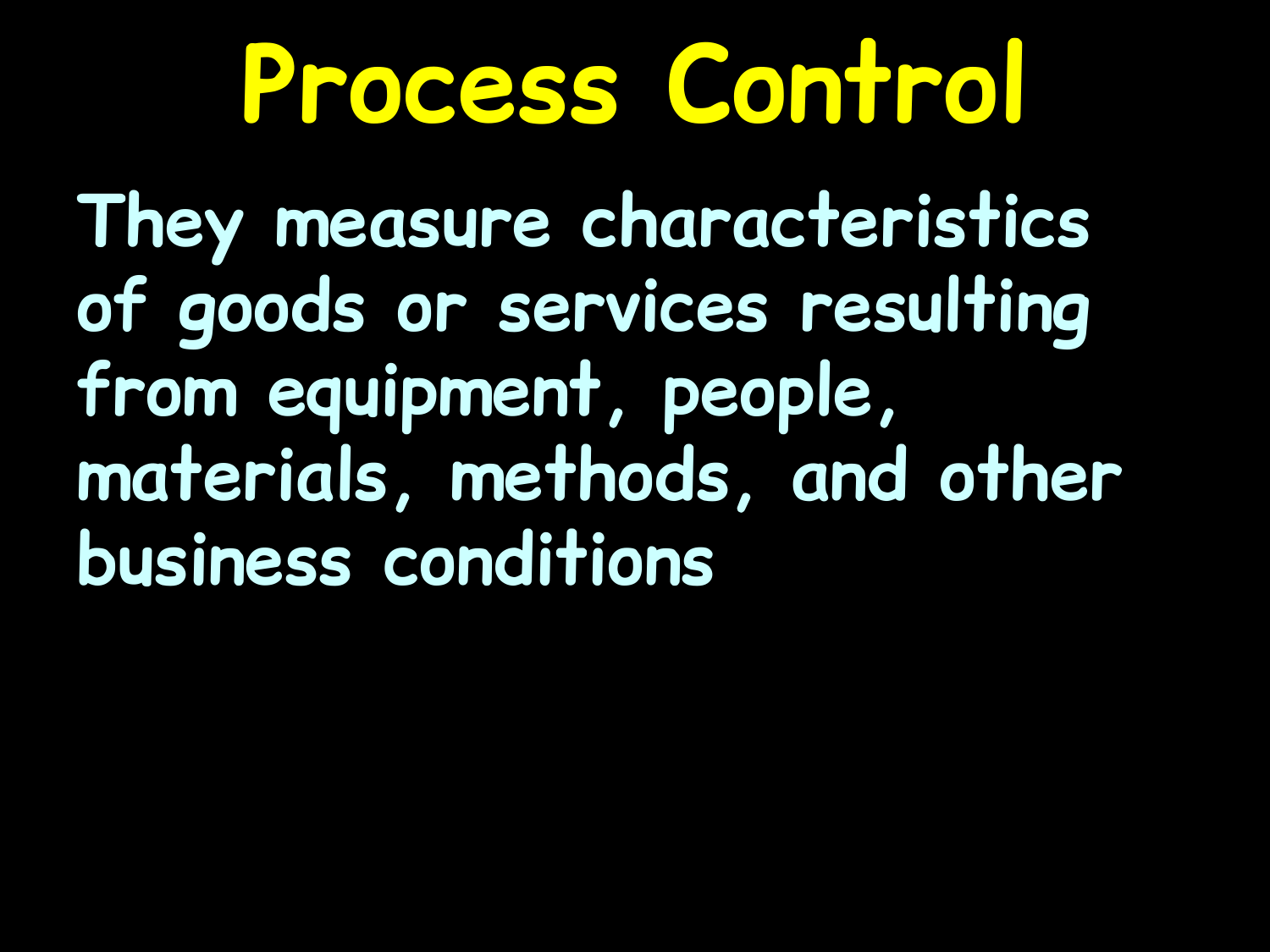

# Process Control
They measure characteristics of goods or services resulting from equipment, people, materials, methods, and other business conditions